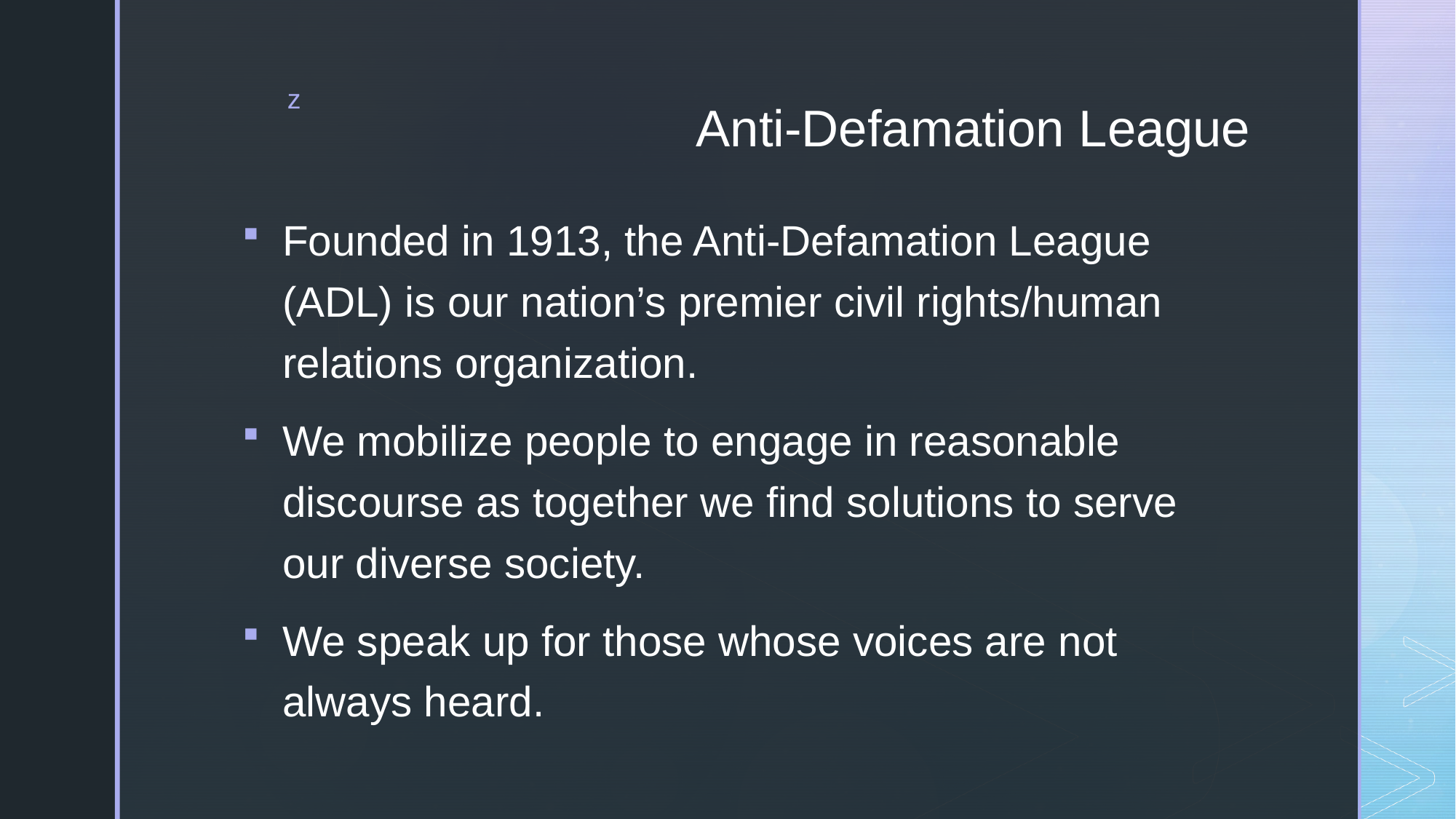

# Anti-Defamation League
Founded in 1913, the Anti-Defamation League (ADL) is our nation’s premier civil rights/human relations organization.
We mobilize people to engage in reasonable discourse as together we find solutions to serve our diverse society.
We speak up for those whose voices are not always heard.